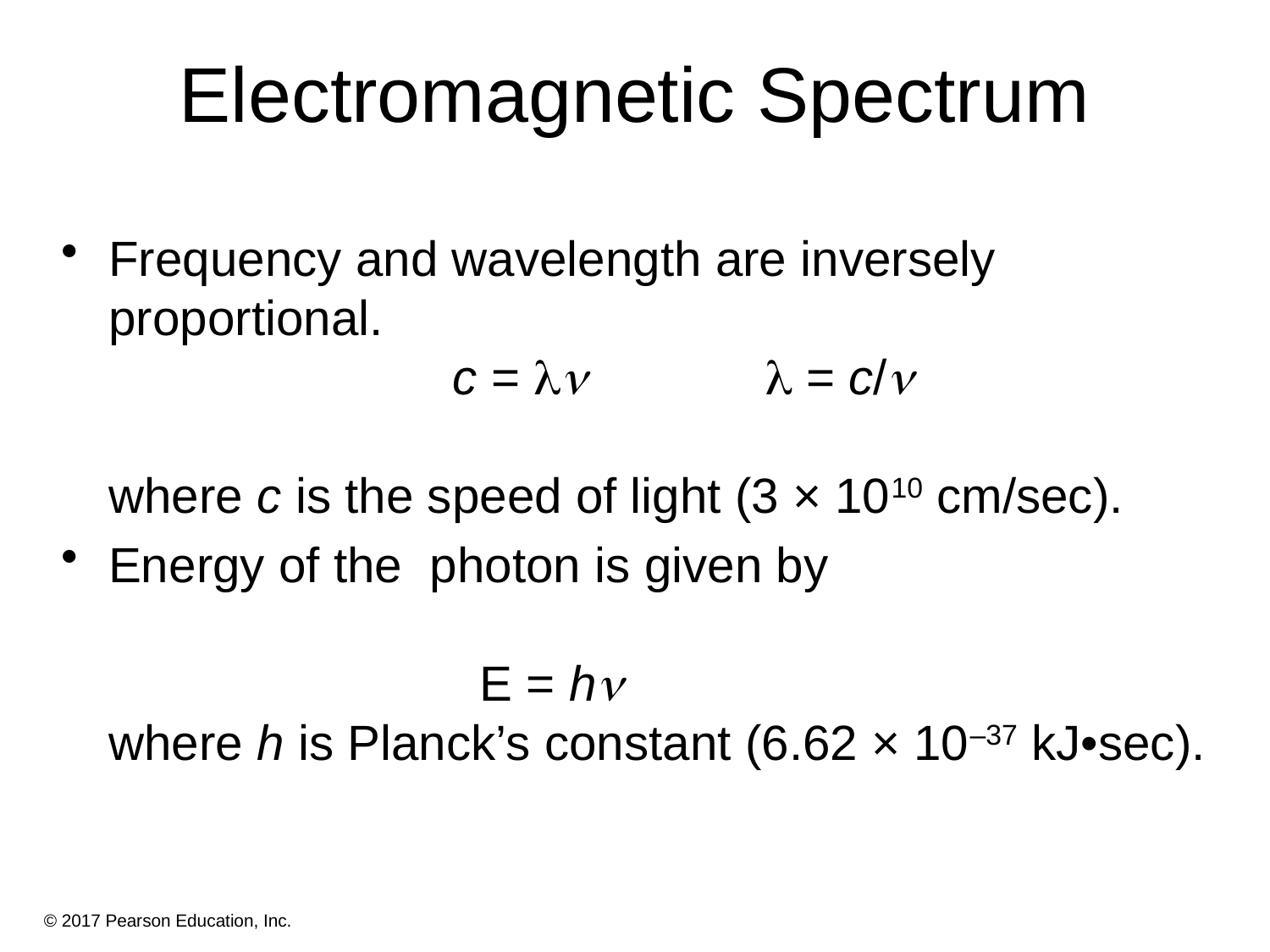

# Electromagnetic Spectrum
Frequency and wavelength are inversely proportional.
                         c = λν             λ = c/ν
where c is the speed of light (3 × 1010 cm/sec).
Energy of the  photon is given by
                           E = hν
where h is Planck’s constant (6.62 × 10–37 kJ•sec).